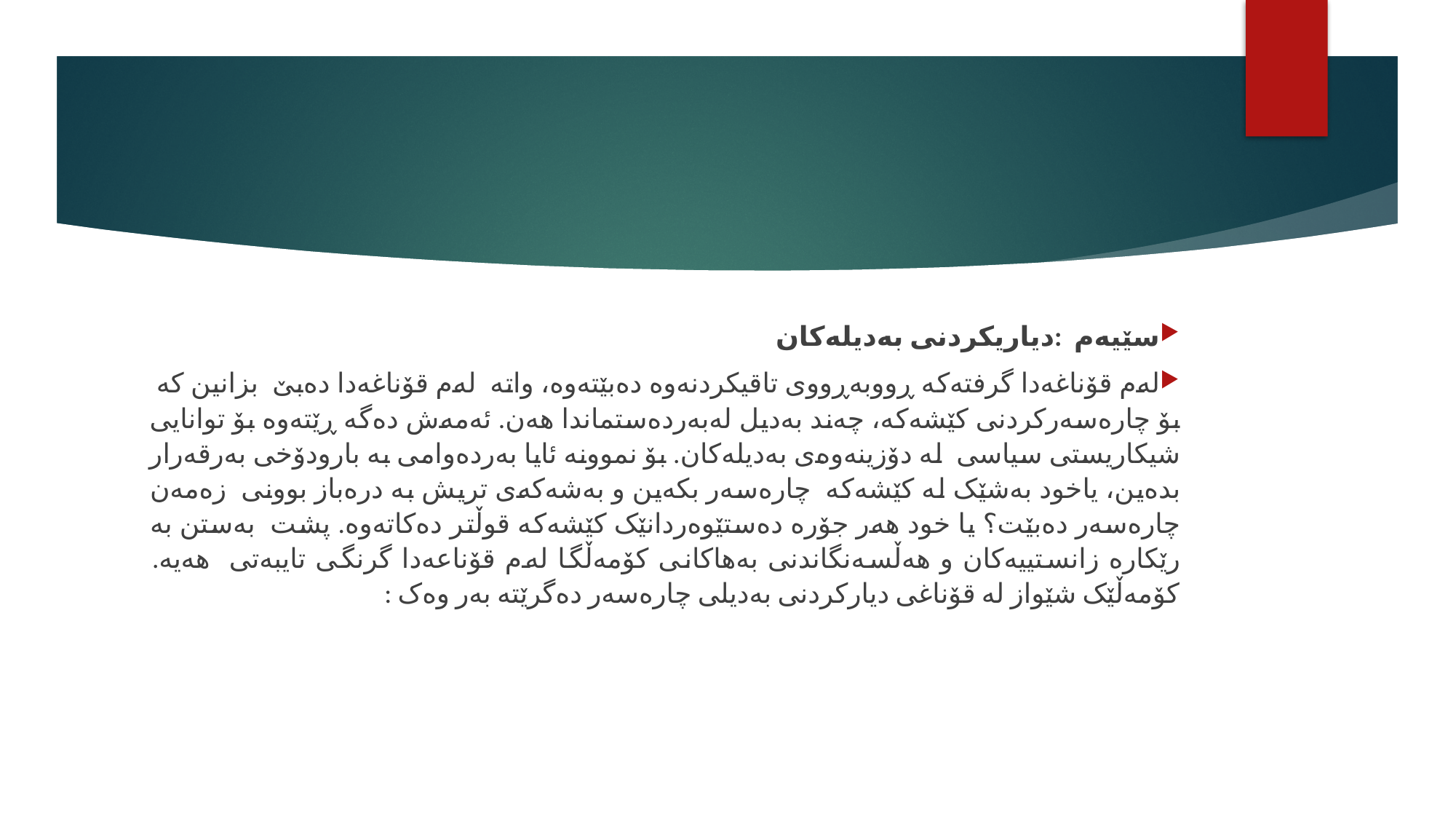

#
سێیەم  :دیاریکردنی بەدیلەکان
لەم قۆناغەدا گرفتەکە ڕووبەڕووی تاقیکردنەوە دەبێتەوە، واتە  لەم قۆناغەدا دەبێ  بزانین کە  بۆ چارەسەرکردنی کێشەکە، چەند بەدیل لەبەردەستماندا هەن. ئەمەش دەگە ڕێتەوە بۆ توانایی شیکاریستی سیاسی  لە دۆزینەوەی بەدیلەکان. بۆ نموونە ئایا بەردەوامی بە بارودۆخی بەرقەرار بدەین، یاخود بەشێک لە کێشەکە  چارەسەر بکەین و بەشەکەی تریش بە درەباز بوونی  زەمەن چارەسەر دەبێت؟ یا خود هەر جۆرە دەستێوەردانێک کێشەکە قوڵتر دەکاتەوە. پشت  بەستن بە رێکارە زانستییەکان و هەڵسەنگاندنی بەهاکانی کۆمەڵگا لەم قۆناعەدا گرنگی تایبەتی  هەیە. کۆمەڵێک شێواز لە قۆناغی دیارکردنی بەدیلی چارەسەر دەگرێتە بەر وەک :